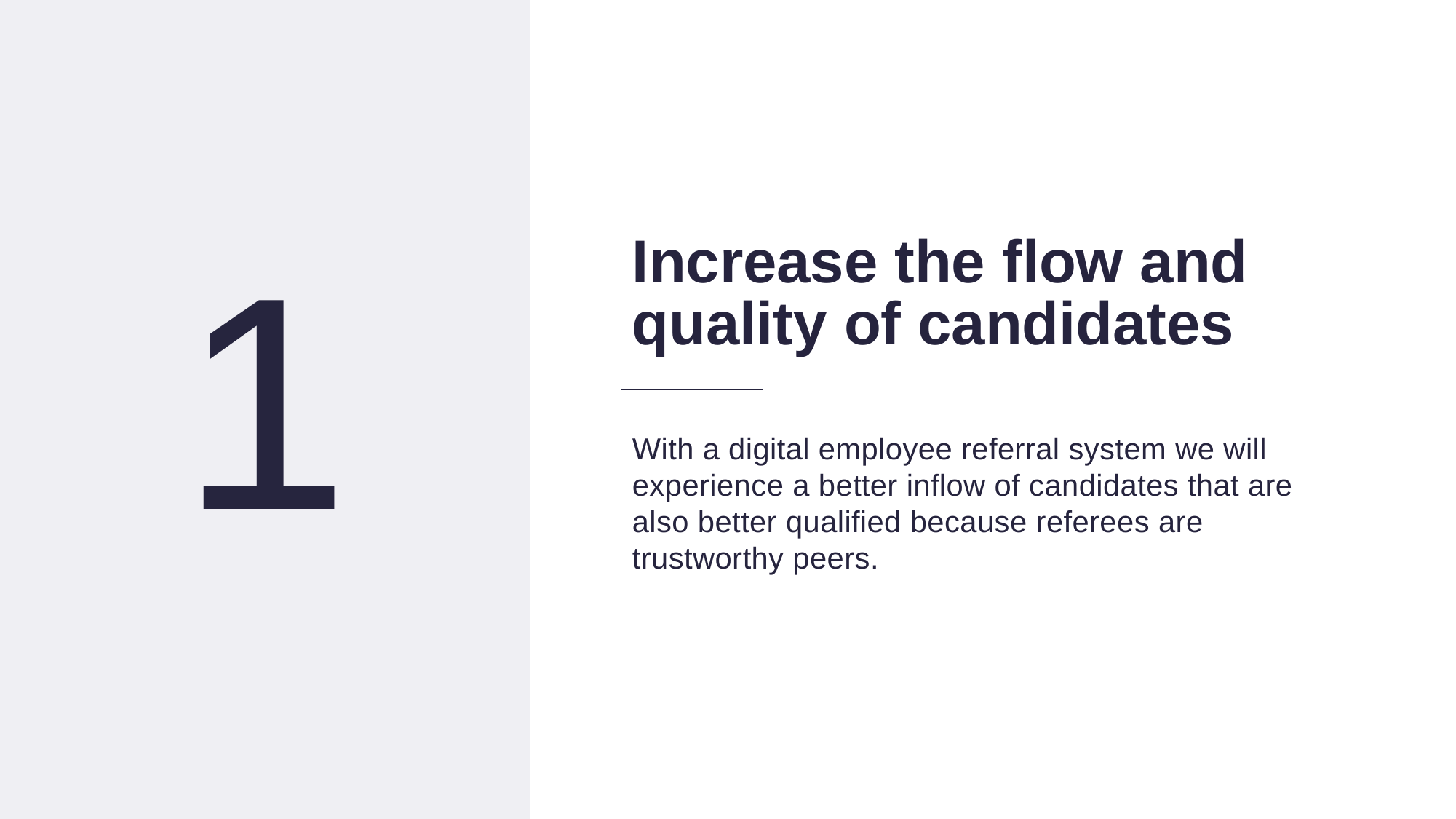

7
1
Increase the flow and
quality of candidates
With a digital employee referral system we will experience a better inflow of candidates that are also better qualified because referees are trustworthy peers.